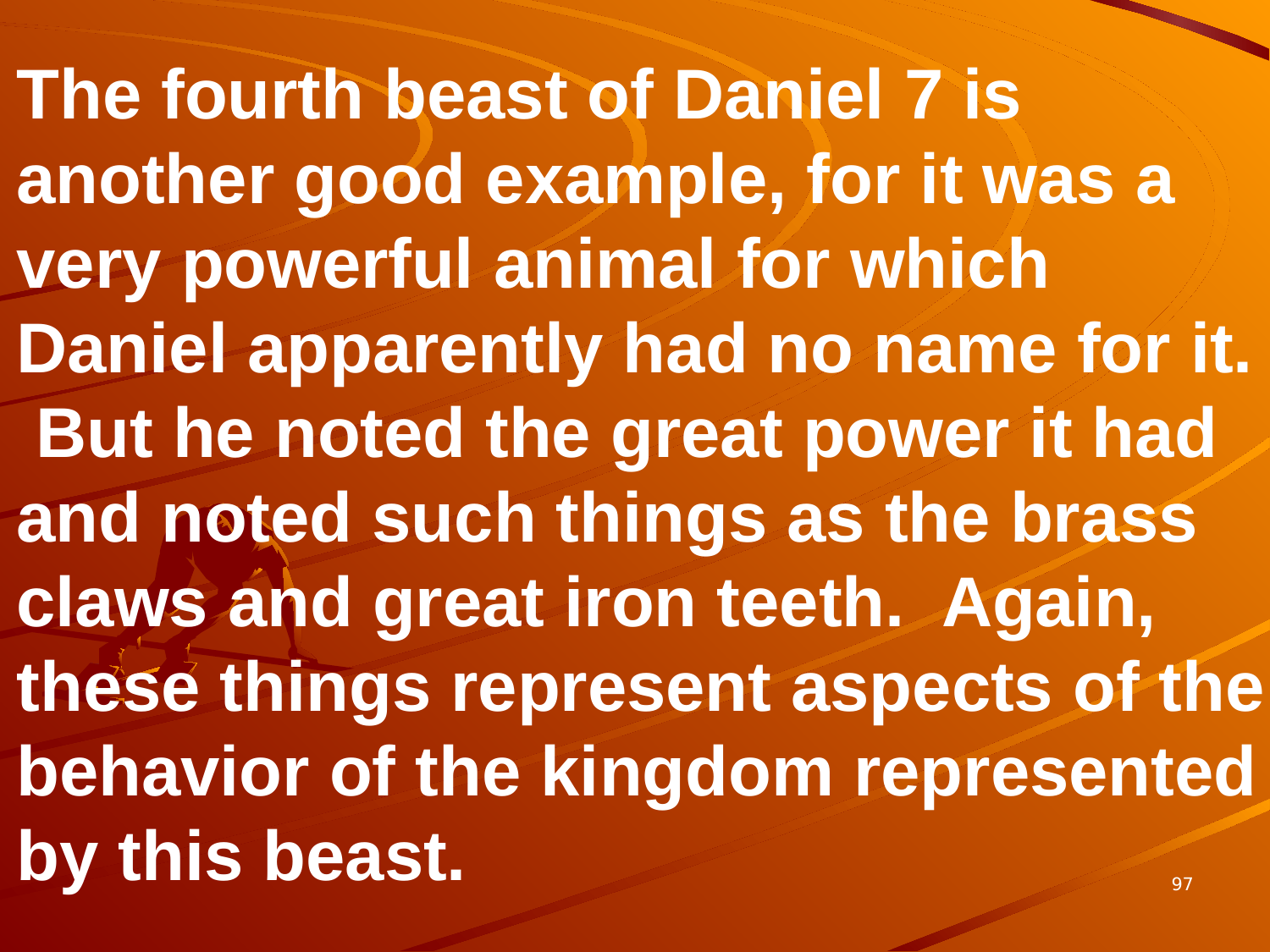

The fourth beast of Daniel 7 is another good example, for it was a very powerful animal for which Daniel apparently had no name for it.  But he noted the great power it had and noted such things as the brass claws and great iron teeth.  Again, these things represent aspects of the behavior of the kingdom represented by this beast.
97